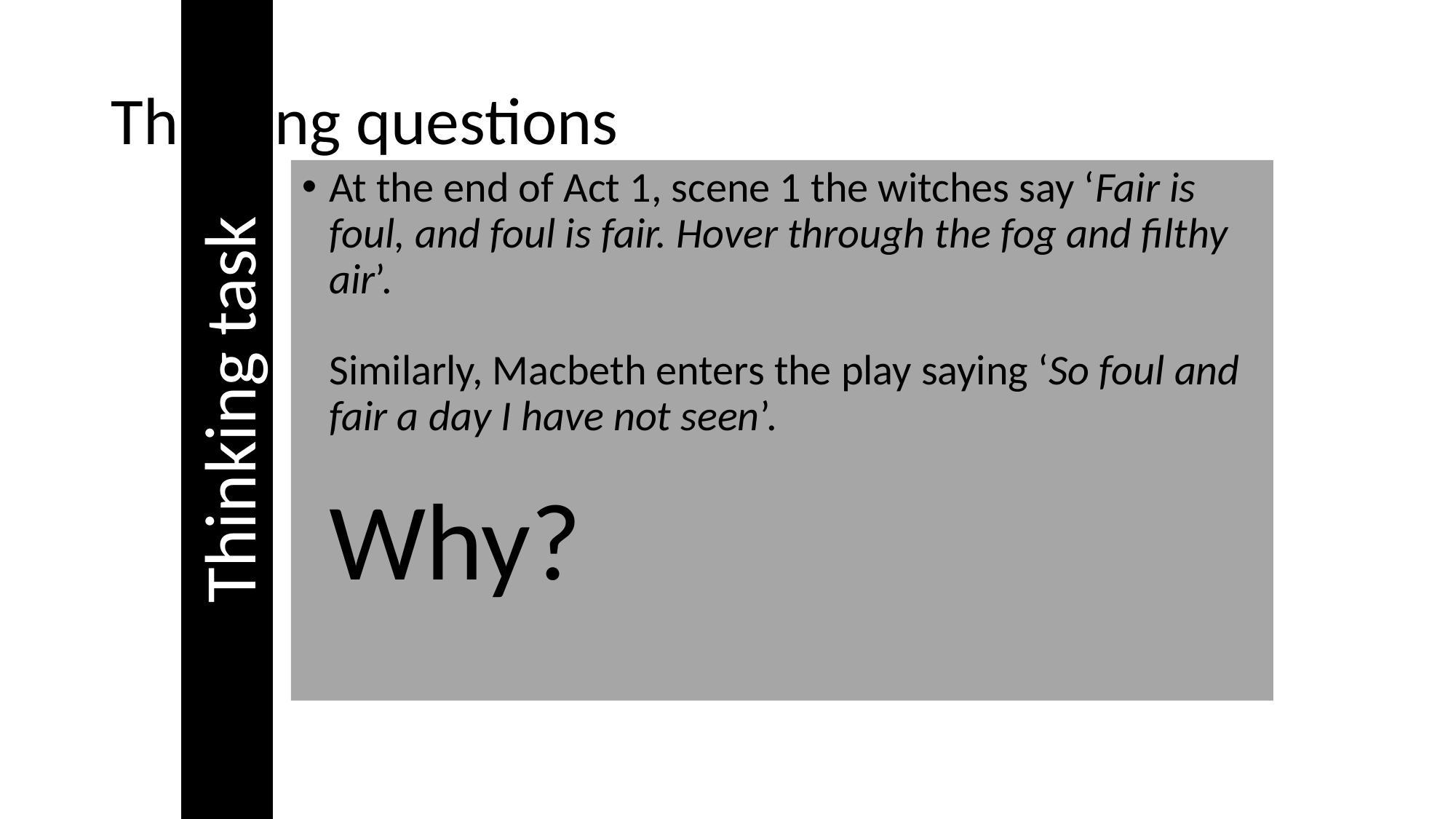

Thinking task
# Thinking questions
At the end of Act 1, scene 1 the witches say ‘Fair is foul, and foul is fair. Hover through the fog and filthy air’.
Similarly, Macbeth enters the play saying ‘So foul and fair a day I have not seen’.
Why?